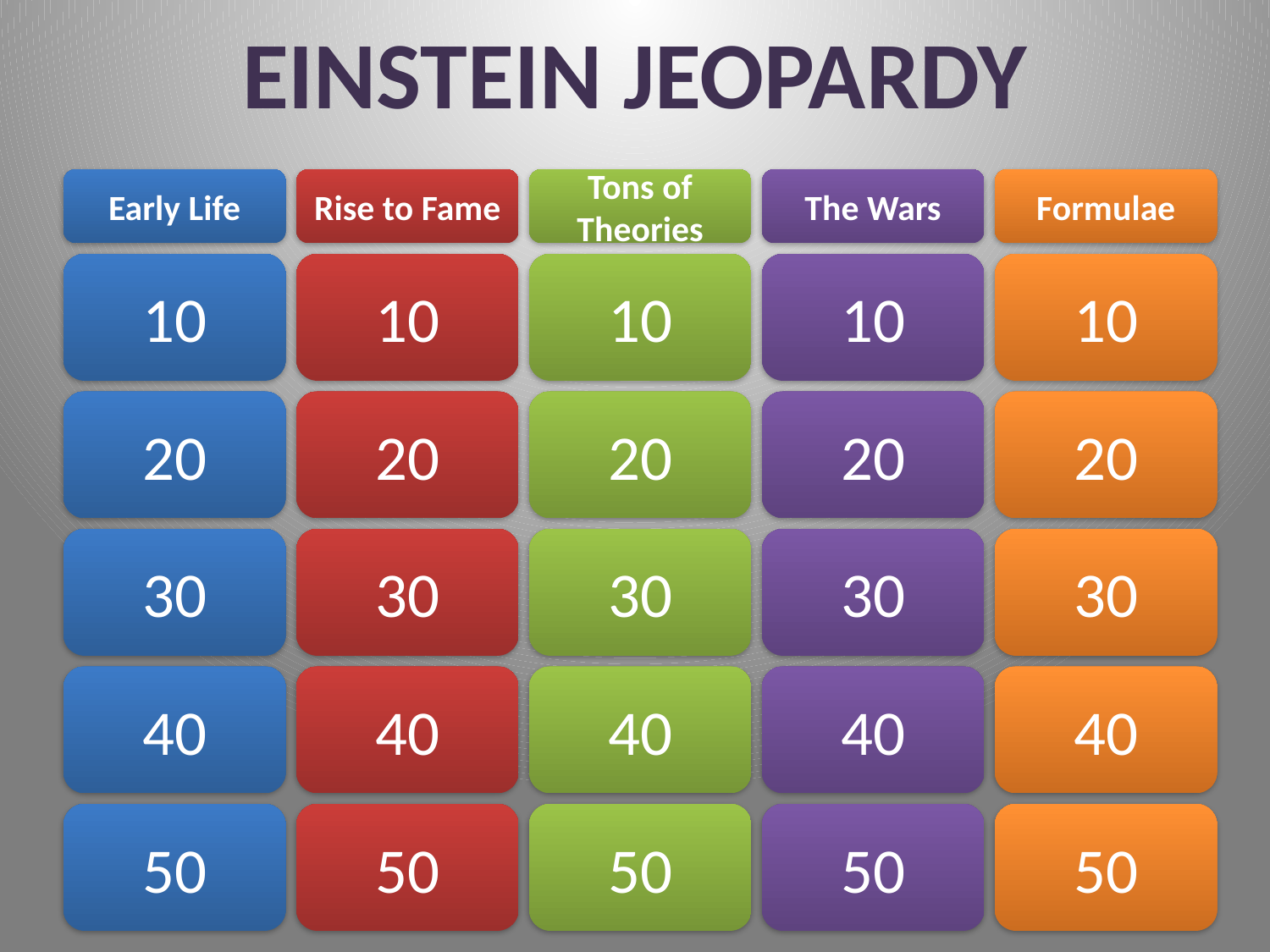

# EINSTEIN JEOPARDY
Early Life
Rise to Fame
Tons of Theories
The Wars
Formulae
10
10
10
10
10
20
20
20
20
20
30
30
30
30
30
40
40
40
40
40
50
50
50
50
50